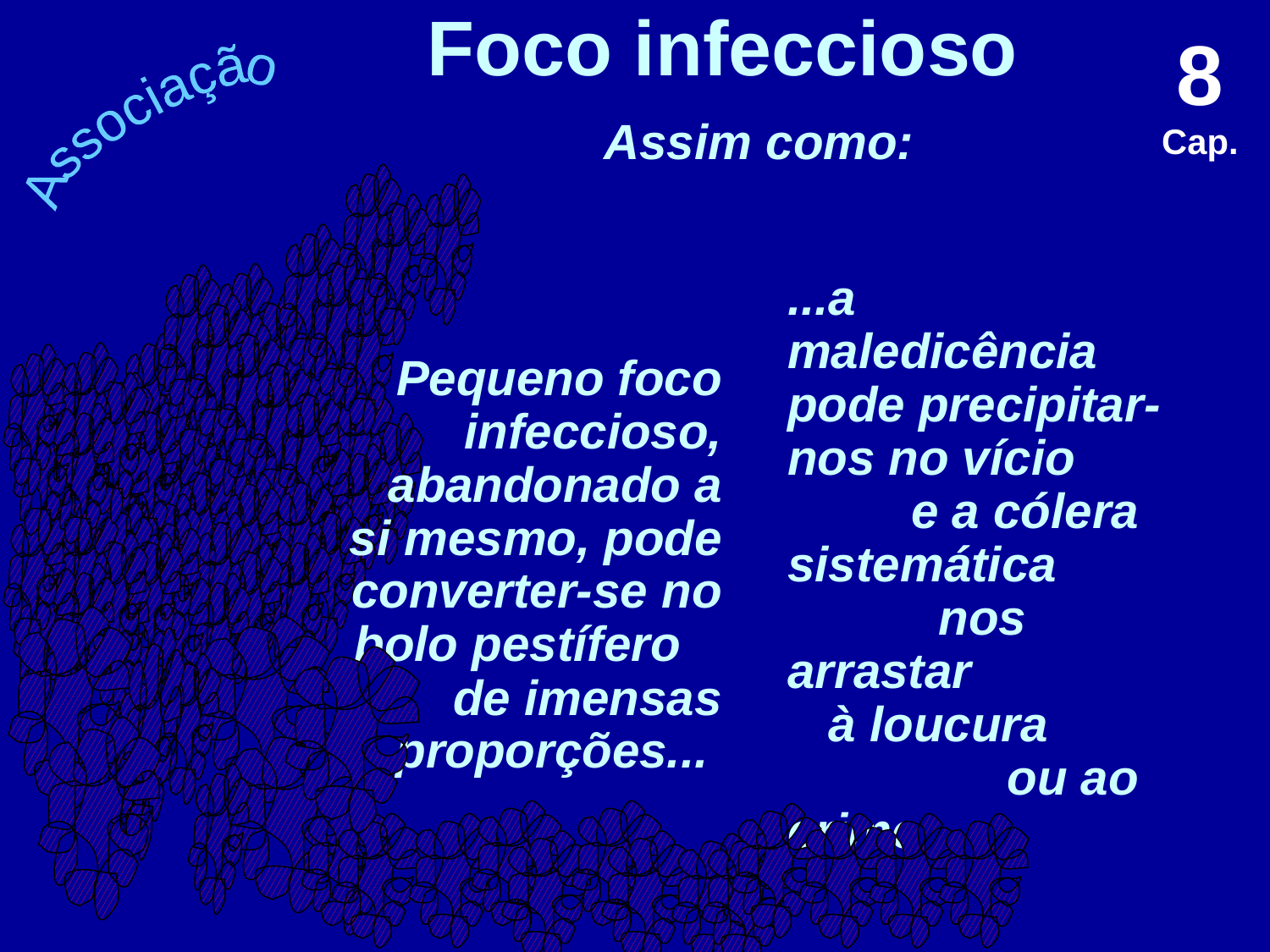

8 Cap.
Foco infeccioso
             Assim como:
Associação

Pequeno foco infeccioso, abandonado a si mesmo, pode converter-se no bolo pestífero       de imensas proporções...
...a maledicência pode precipitar-nos no vício                e a cólera sistemática                   nos arrastar                 à loucura                         ou ao crime